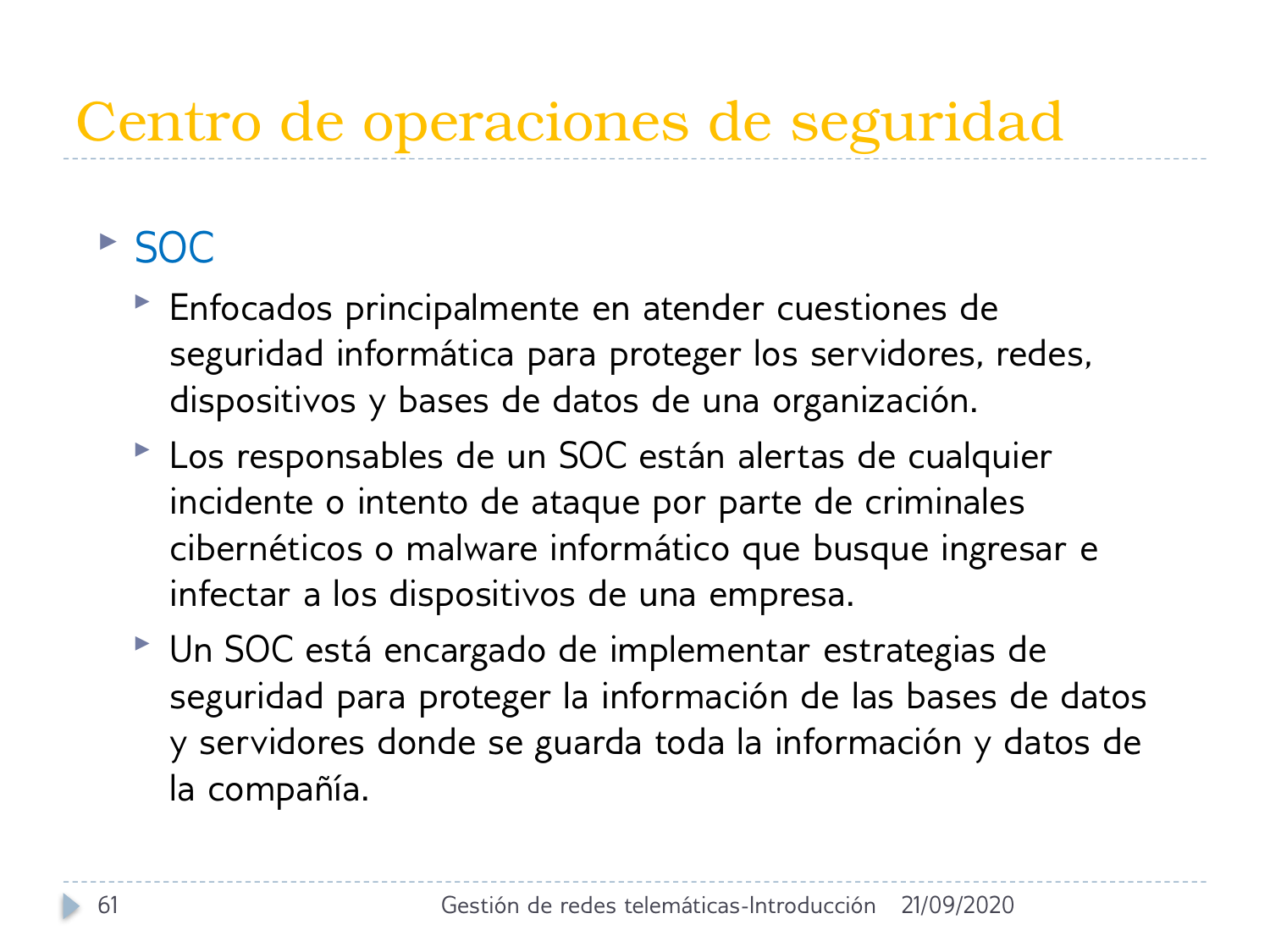

# Centro de operaciones de seguridad

SOC
Enfocados principalmente en atender cuestiones de seguridad informática para proteger los servidores, redes, dispositivos y bases de datos de una organización.
Los responsables de un SOC están alertas de cualquier incidente o intento de ataque por parte de criminales cibernéticos o malware informático que busque ingresar e infectar a los dispositivos de una empresa.
Un SOC está encargado de implementar estrategias de seguridad para proteger la información de las bases de datos y servidores donde se guarda toda la información y datos de la compañía.

61
Gestión de redes telemáticas-Introducción
21/09/2020